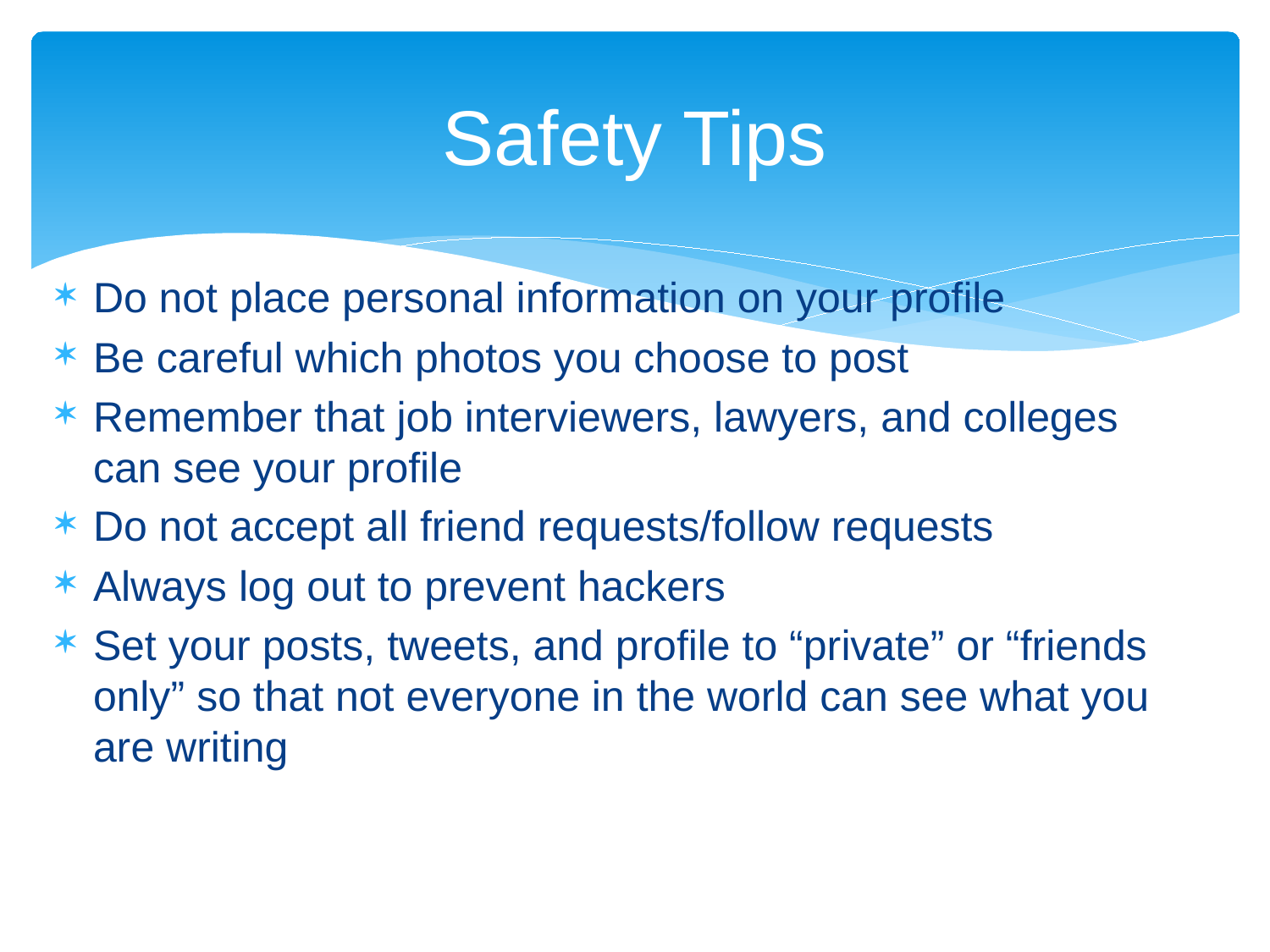

# Safety Tips
Do not place personal information on your profile
Be careful which photos you choose to post
Remember that job interviewers, lawyers, and colleges can see your profile
Do not accept all friend requests/follow requests
Always log out to prevent hackers
Set your posts, tweets, and profile to “private” or “friends only” so that not everyone in the world can see what you are writing